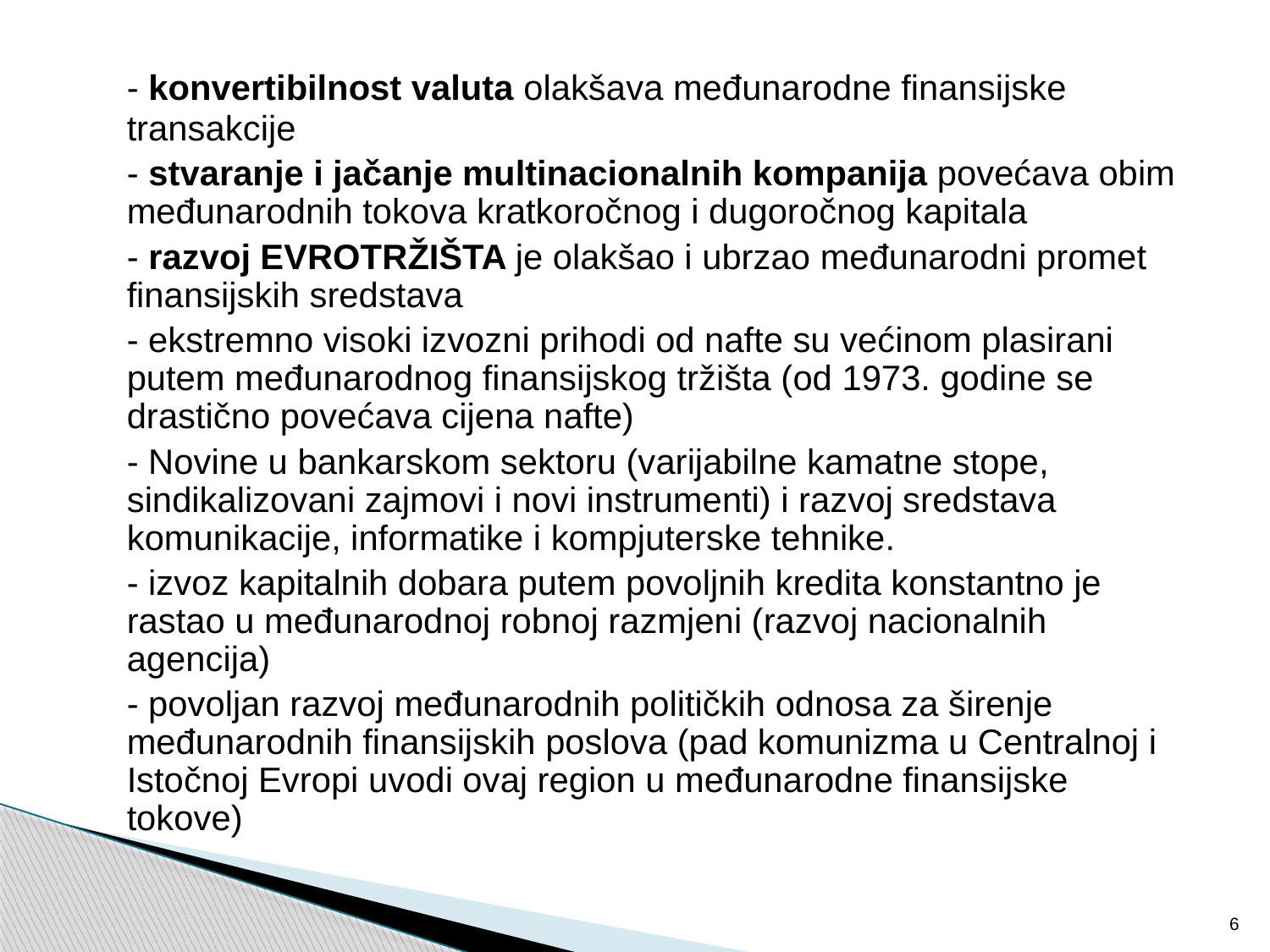

- konvertibilnost valuta olakšava međunarodne finansijske transakcije
	- stvaranje i jačanje multinacionalnih kompanija povećava obim međunarodnih tokova kratkoročnog i dugoročnog kapitala
	- razvoj EVROTRŽIŠTA je olakšao i ubrzao međunarodni promet finansijskih sredstava
	- ekstremno visoki izvozni prihodi od nafte su većinom plasirani putem međunarodnog finansijskog tržišta (od 1973. godine se drastično povećava cijena nafte)
	- Novine u bankarskom sektoru (varijabilne kamatne stope, sindikalizovani zajmovi i novi instrumenti) i razvoj sredstava komunikacije, informatike i kompjuterske tehnike.
	- izvoz kapitalnih dobara putem povoljnih kredita konstantno je rastao u međunarodnoj robnoj razmjeni (razvoj nacionalnih agencija)
	- povoljan razvoj međunarodnih političkih odnosa za širenje međunarodnih finansijskih poslova (pad komunizma u Centralnoj i Istočnoj Evropi uvodi ovaj region u međunarodne finansijske tokove)
6